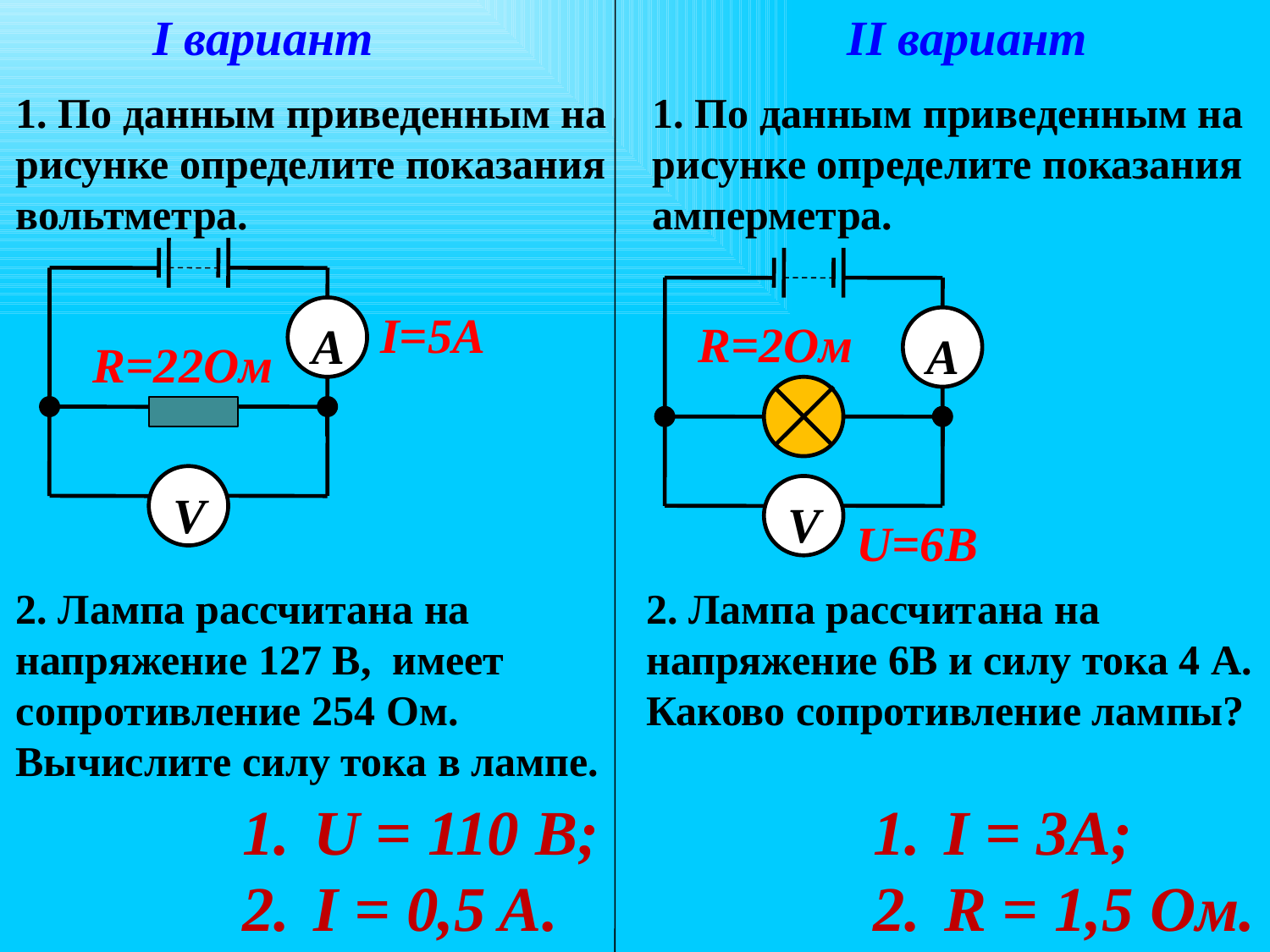

I вариант
II вариант
1. По данным приведенным на
рисунке определите показания
вольтметра.
1. По данным приведенным на
рисунке определите показания
амперметра.
А
I=5A
R=2Ом
А
R=22Ом

V
V
U=6B
2. Лампа рассчитана на
напряжение 127 В,  имеет
сопротивление 254 Ом.
Вычислите силу тока в лампе.
2. Лампа рассчитана на
напряжение 6В и силу тока 4 А.
Каково сопротивление лампы?
U = 110 B;
I = 0,5 A.
I = 3A;
R = 1,5 Ом.